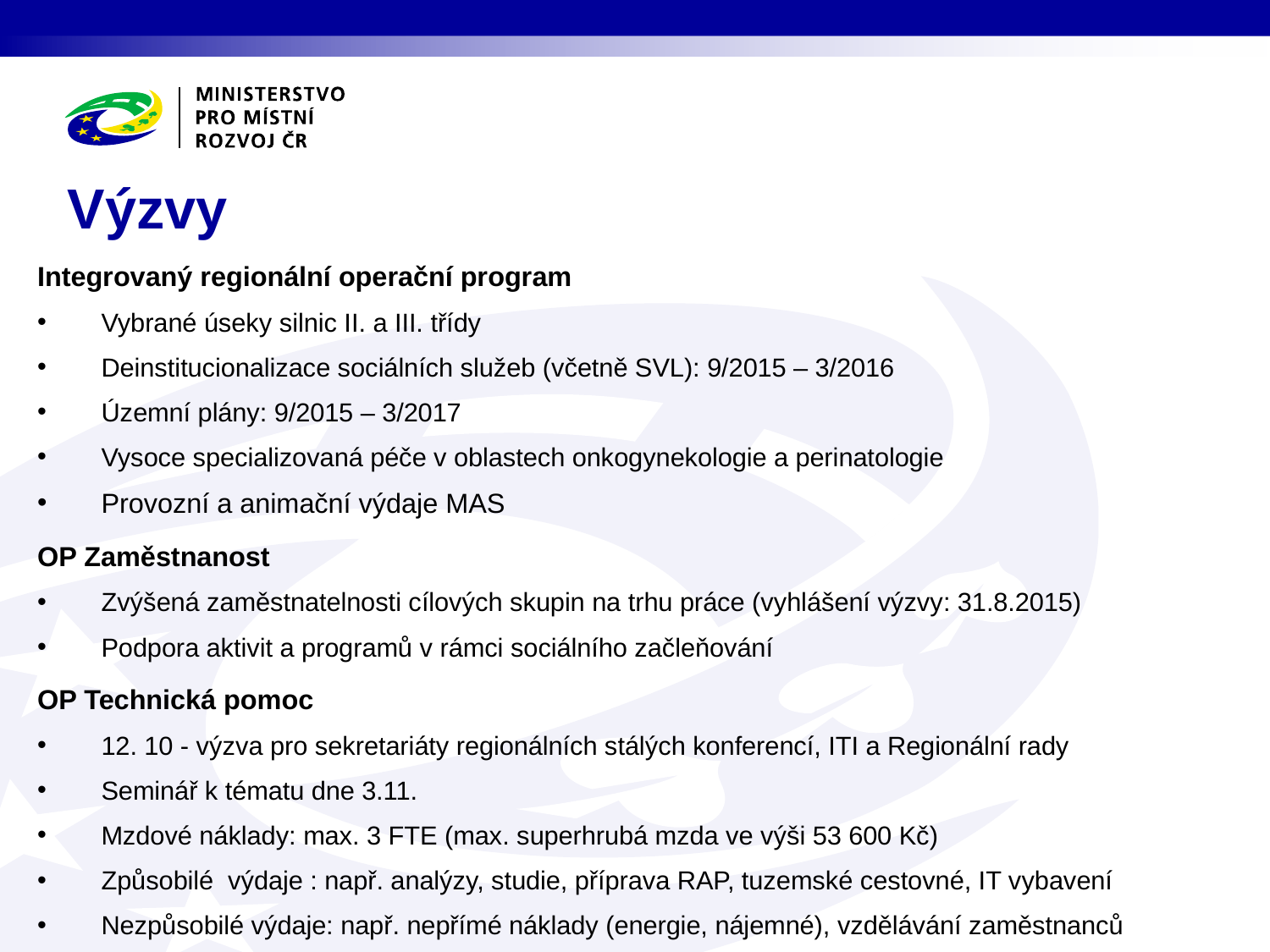

# Výzvy
Integrovaný regionální operační program
Vybrané úseky silnic II. a III. třídy
Deinstitucionalizace sociálních služeb (včetně SVL): 9/2015 – 3/2016
Územní plány: 9/2015 – 3/2017
Vysoce specializovaná péče v oblastech onkogynekologie a perinatologie
Provozní a animační výdaje MAS
OP Zaměstnanost
Zvýšená zaměstnatelnosti cílových skupin na trhu práce (vyhlášení výzvy: 31.8.2015)
Podpora aktivit a programů v rámci sociálního začleňování
OP Technická pomoc
12. 10 - výzva pro sekretariáty regionálních stálých konferencí, ITI a Regionální rady
Seminář k tématu dne 3.11.
Mzdové náklady: max. 3 FTE (max. superhrubá mzda ve výši 53 600 Kč)
Způsobilé  výdaje : např. analýzy, studie, příprava RAP, tuzemské cestovné, IT vybavení
Nezpůsobilé výdaje: např. nepřímé náklady (energie, nájemné), vzdělávání zaměstnanců